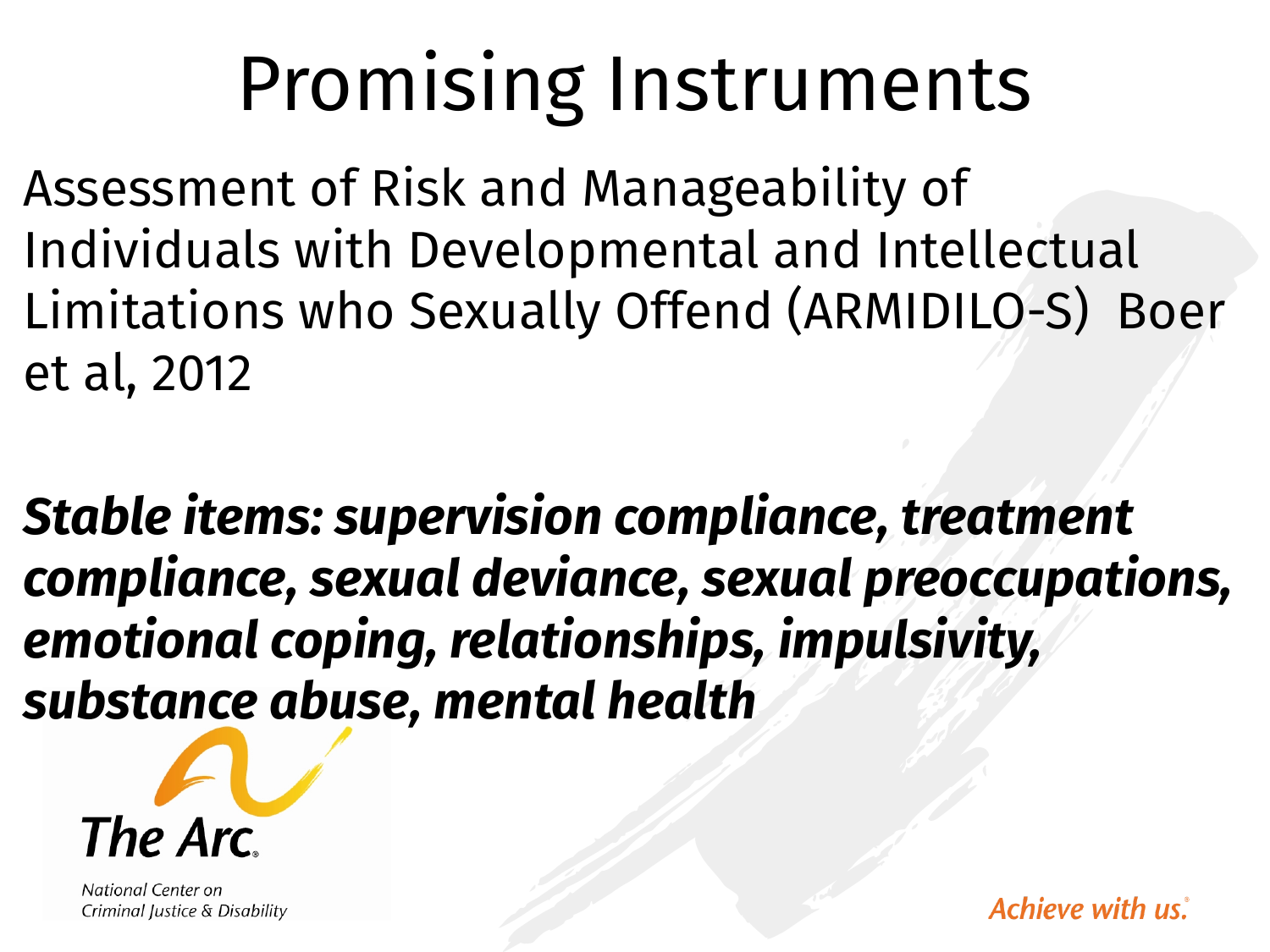

# Promising Instruments
Assessment of Risk and Manageability of Individuals with Developmental and Intellectual Limitations who Sexually Offend (ARMIDILO-S)  Boer et al, 2012

Stable items: supervision compliance, treatment compliance, sexual deviance, sexual preoccupations, emotional coping, relationships, impulsivity, substance abuse, mental health